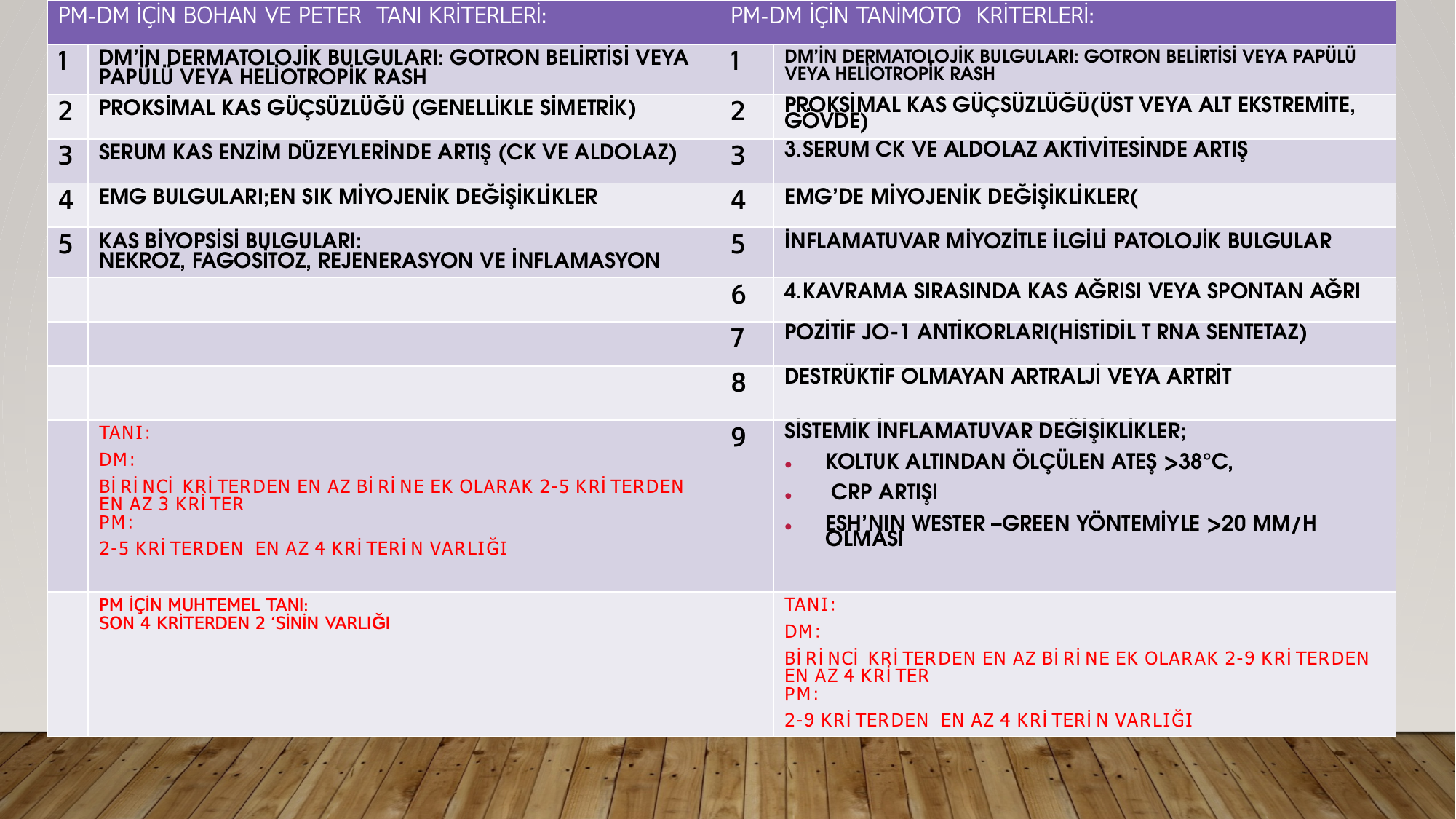

| PM-DM İÇİN BOHAN VE PETER TANI KRİTERLERİ: |  | PM-DM İÇİN TANİMOTO KRİTERLERİ: |  |
| --- | --- | --- | --- |
| 1 | DM’İN DERMATOLOJİK BULGULARI: GOTRON BELİRTİSİ VEYA PAPÜLÜ VEYA HELİOTROPİK RASH | 1 | DM’İN DERMATOLOJİK BULGULARI: GOTRON BELİRTİSİ VEYA PAPÜLÜ VEYA HELİOTROPİK RASH |
| 2 | PROKSİMAL KAS GÜÇSÜZLÜĞÜ (GENELLİKLE SİMETRİK) | 2 | PROKSİMAL KAS GÜÇSÜZLÜĞÜ(ÜST VEYA ALT EKSTREMİTE, GÖVDE) |
| 3 | SERUM KAS ENZİM DÜZEYLERİNDE ARTIŞ (CK VE ALDOLAZ) | 3 | 3.SERUM CK VE ALDOLAZ AKTİVİTESİNDE ARTIŞ |
| 4 | EMG BULGULARI;EN SIK MİYOJENİK DEĞİŞİKLİKLER | 4 | EMG’DE MİYOJENİK DEĞİŞİKLİKLER( |
| 5 | KAS BİYOPSİSİ BULGULARI: NEKROZ, FAGOSİTOZ, REJENERASYON VE İNFLAMASYON | 5 | İNFLAMATUVAR MİYOZİTLE İLGİLİ PATOLOJİK BULGULAR |
|  |  | 6 | 4.KAVRAMA SIRASINDA KAS AĞRISI VEYA SPONTAN AĞRI |
|  |  | 7 | POZİTİF JO-1 ANTİKORLARI(HİSTİDİL T RNA SENTETAZ) |
|  |  | 8 | DESTRÜKTİF OLMAYAN ARTRALJİ VEYA ARTRİT |
|  | TANI: DM: BİRİNCİ KRİTERDEN EN AZ BİRİNE EK OLARAK 2-5 KRİTERDEN EN AZ 3 KRİTER PM: 2-5 KRİTERDEN EN AZ 4 KRİTERİN VARLIĞI | 9 | SİSTEMİK İNFLAMATUVAR DEĞİŞİKLİKLER; KOLTUK ALTINDAN ÖLÇÜLEN ATEŞ >38°C, CRP ARTIŞI ESH’NIN WESTER –GREEN YÖNTEMİYLE >20 MM/H OLMASI |
|  | PM İÇİN MUHTEMEL TANI: SON 4 KRİTERDEN 2 ‘SİNİN VARLIĞI |  | TANI: DM: BİRİNCİ KRİTERDEN EN AZ BİRİNE EK OLARAK 2-9 KRİTERDEN EN AZ 4 KRİTER PM: 2-9 KRİTERDEN EN AZ 4 KRİTERİN VARLIĞI |